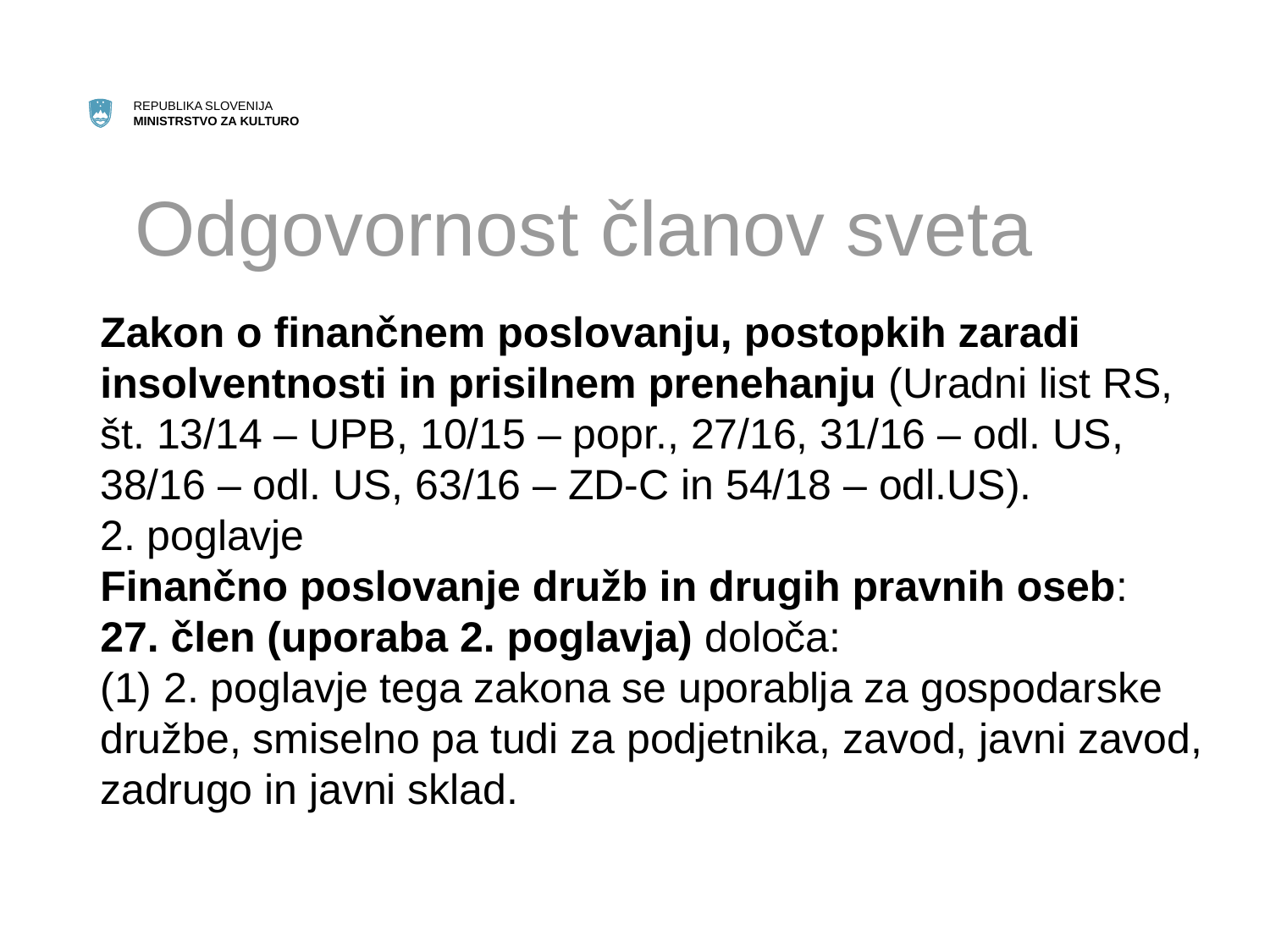

# Odgovornost članov sveta
Zakon o finančnem poslovanju, postopkih zaradi insolventnosti in prisilnem prenehanju (Uradni list RS, št. 13/14 – UPB, 10/15 – popr., 27/16, 31/16 – odl. US, 38/16 – odl. US, 63/16 – ZD-C in 54/18 – odl.US).
2. poglavje
Finančno poslovanje družb in drugih pravnih oseb:
27. člen (uporaba 2. poglavja) določa:
(1) 2. poglavje tega zakona se uporablja za gospodarske družbe, smiselno pa tudi za podjetnika, zavod, javni zavod, zadrugo in javni sklad.